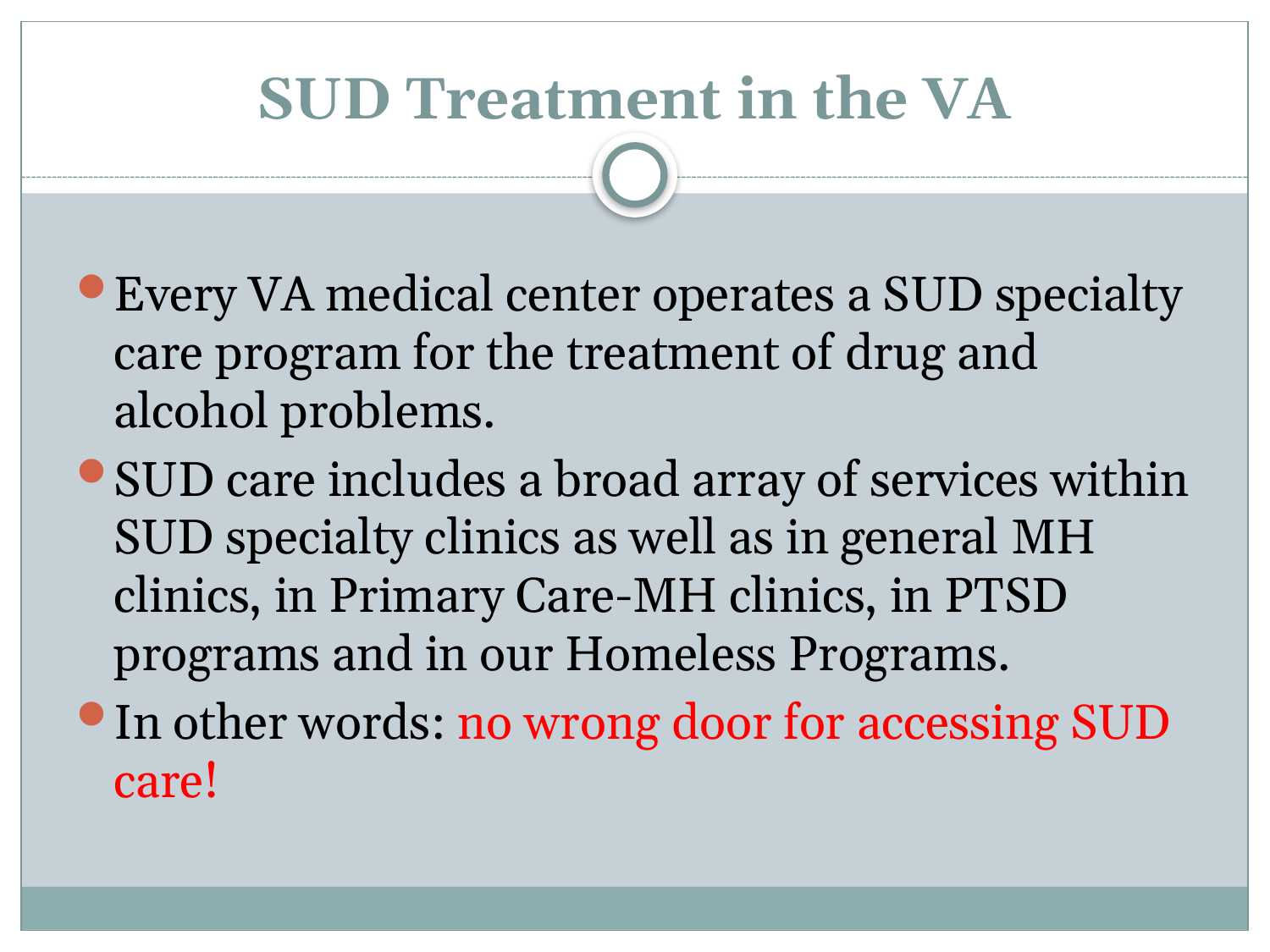

# SUD Treatment in the VA

Every VA medical center operates a SUD specialty care program for the treatment of drug and alcohol problems.
SUD care includes a broad array of services within SUD specialty clinics as well as in general MH clinics, in Primary Care-MH clinics, in PTSD programs and in our Homeless Programs.
In other words: no wrong door for accessing SUD care!